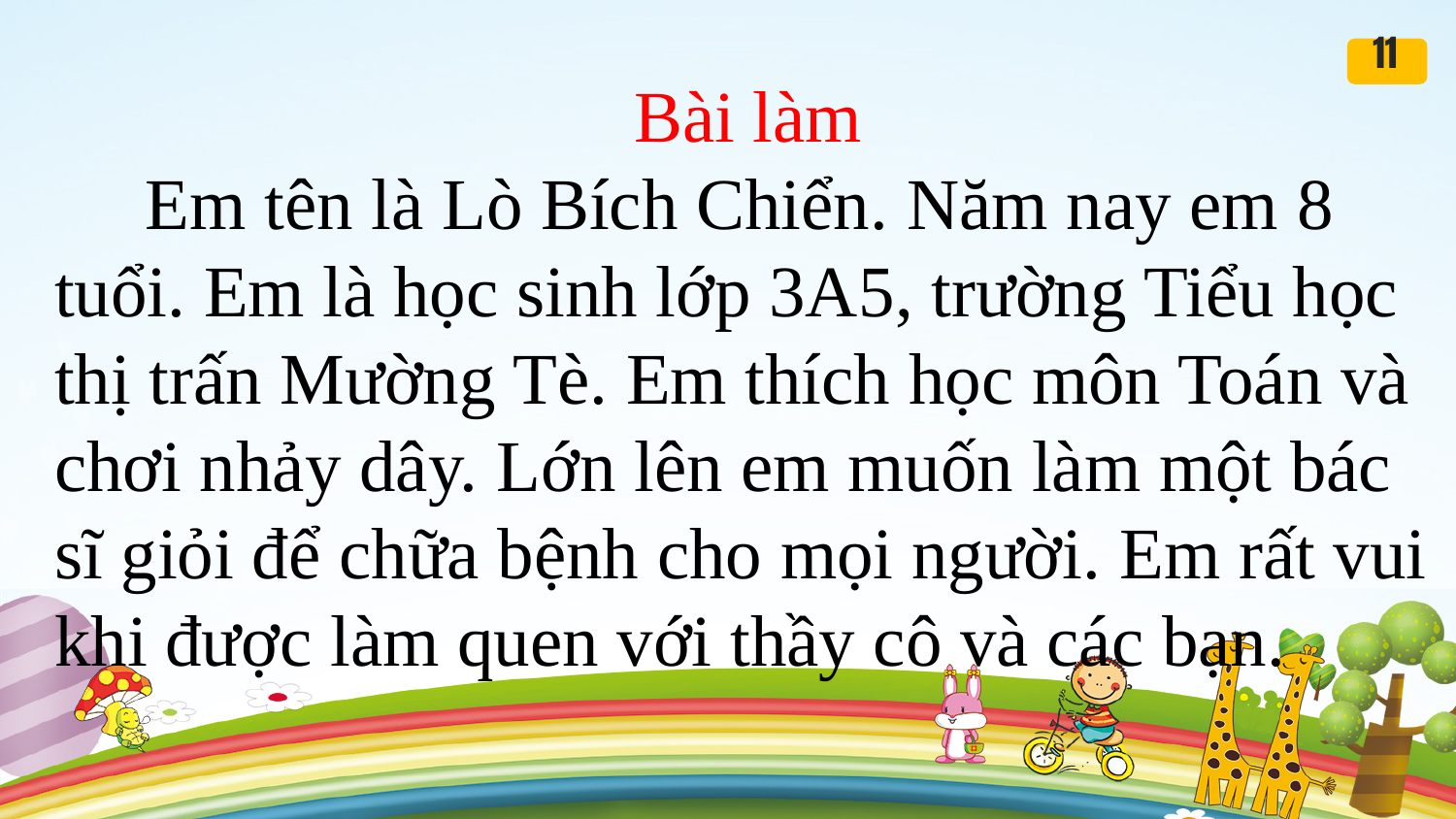

11
Bài làm
     Em tên là Lò Bích Chiển. Năm nay em 8 tuổi. Em là học sinh lớp 3A5, trường Tiểu học thị trấn Mường Tè. Em thích học môn Toán và chơi nhảy dây. Lớn lên em muốn làm một bác sĩ giỏi để chữa bệnh cho mọi người. Em rất vui khi được làm quen với thầy cô và các bạn.